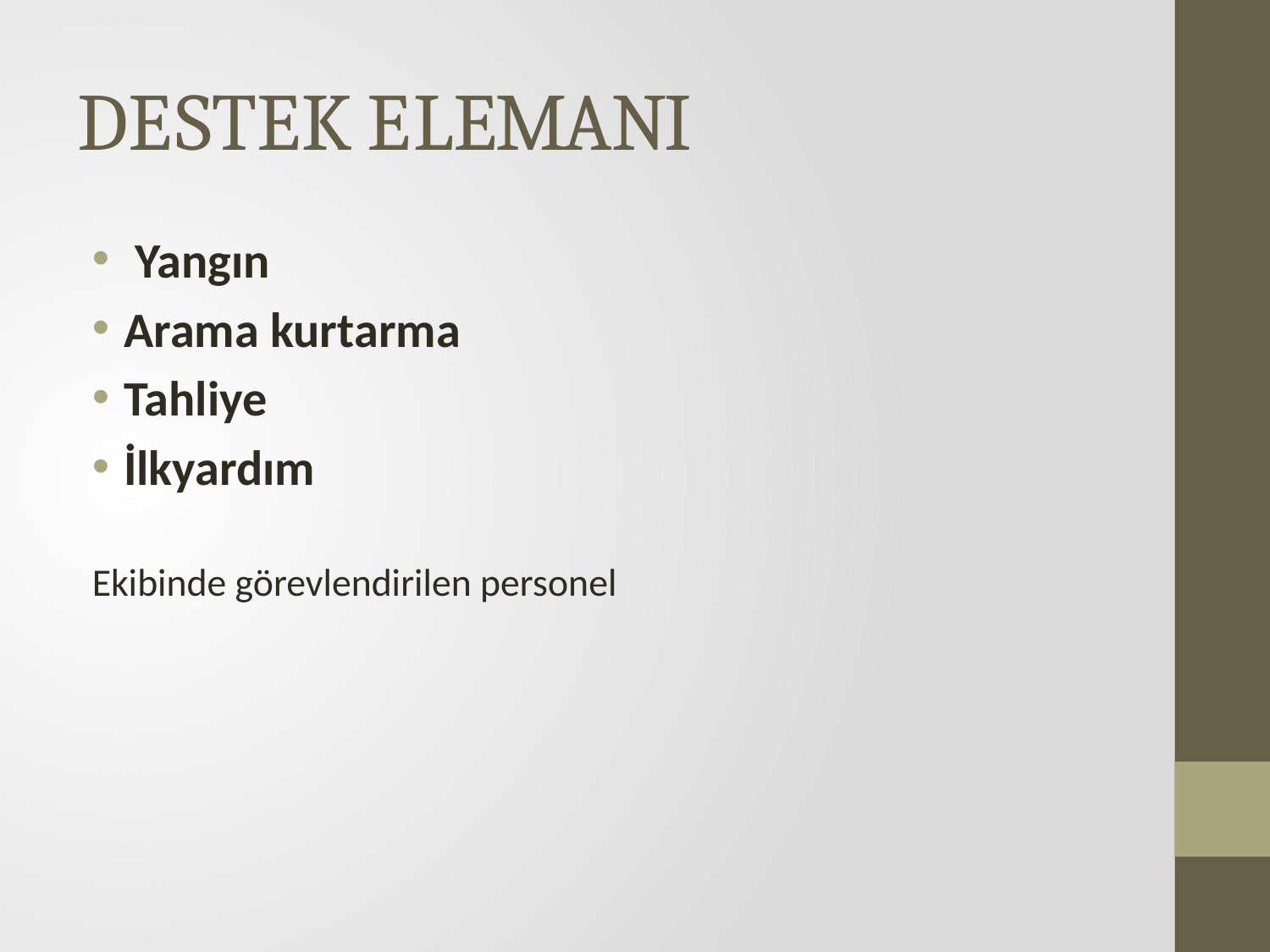

# DESTEK ELEMANI
 Yangın
Arama kurtarma
Tahliye
İlkyardım

Ekibinde görevlendirilen personel